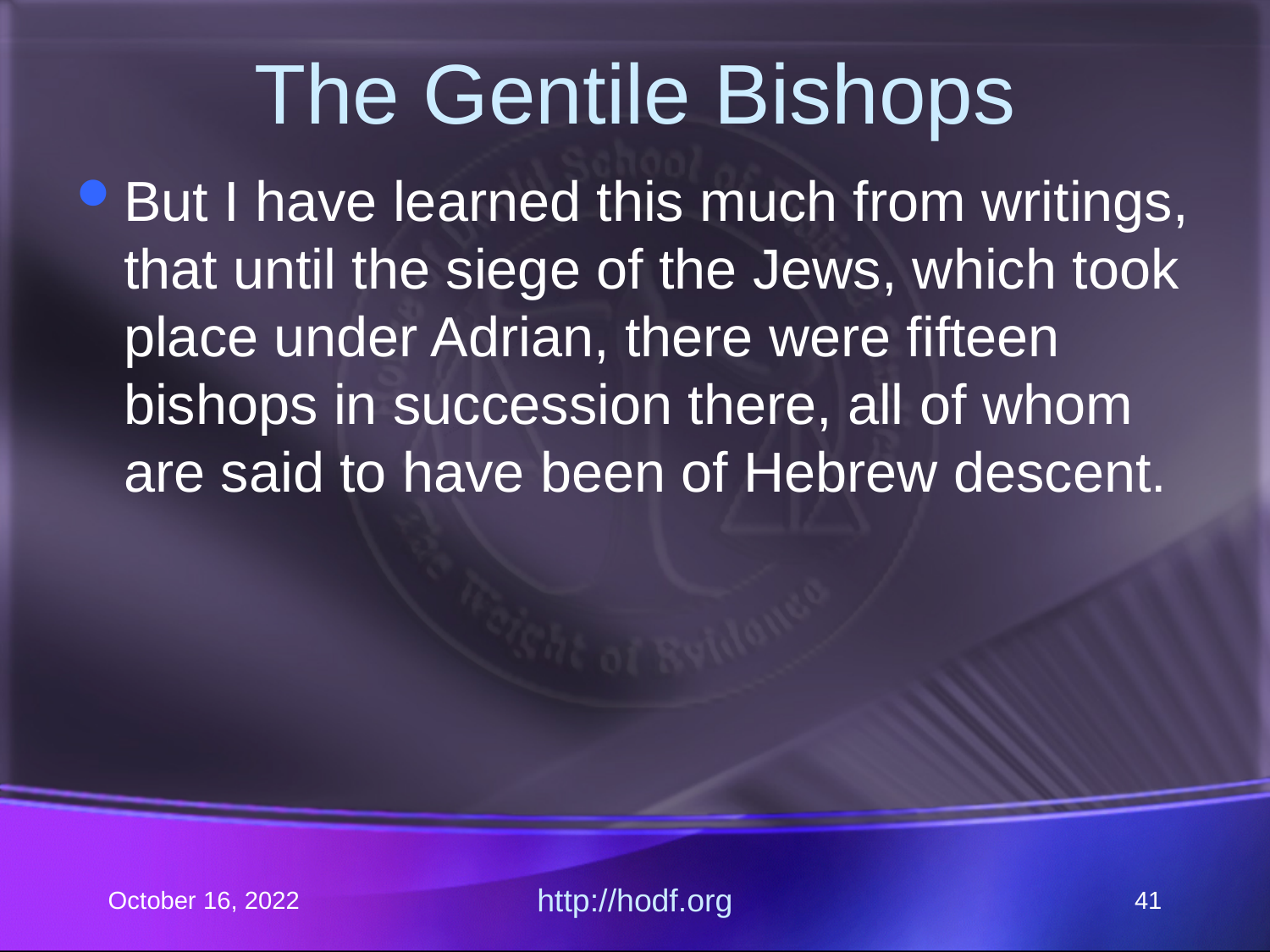

# The Gentile Bishops
But I have learned this much from writings, that until the siege of the Jews, which took place under Adrian, there were fifteen bishops in succession there, all of whom are said to have been of Hebrew descent.
October 16, 2022
http://hodf.org
41